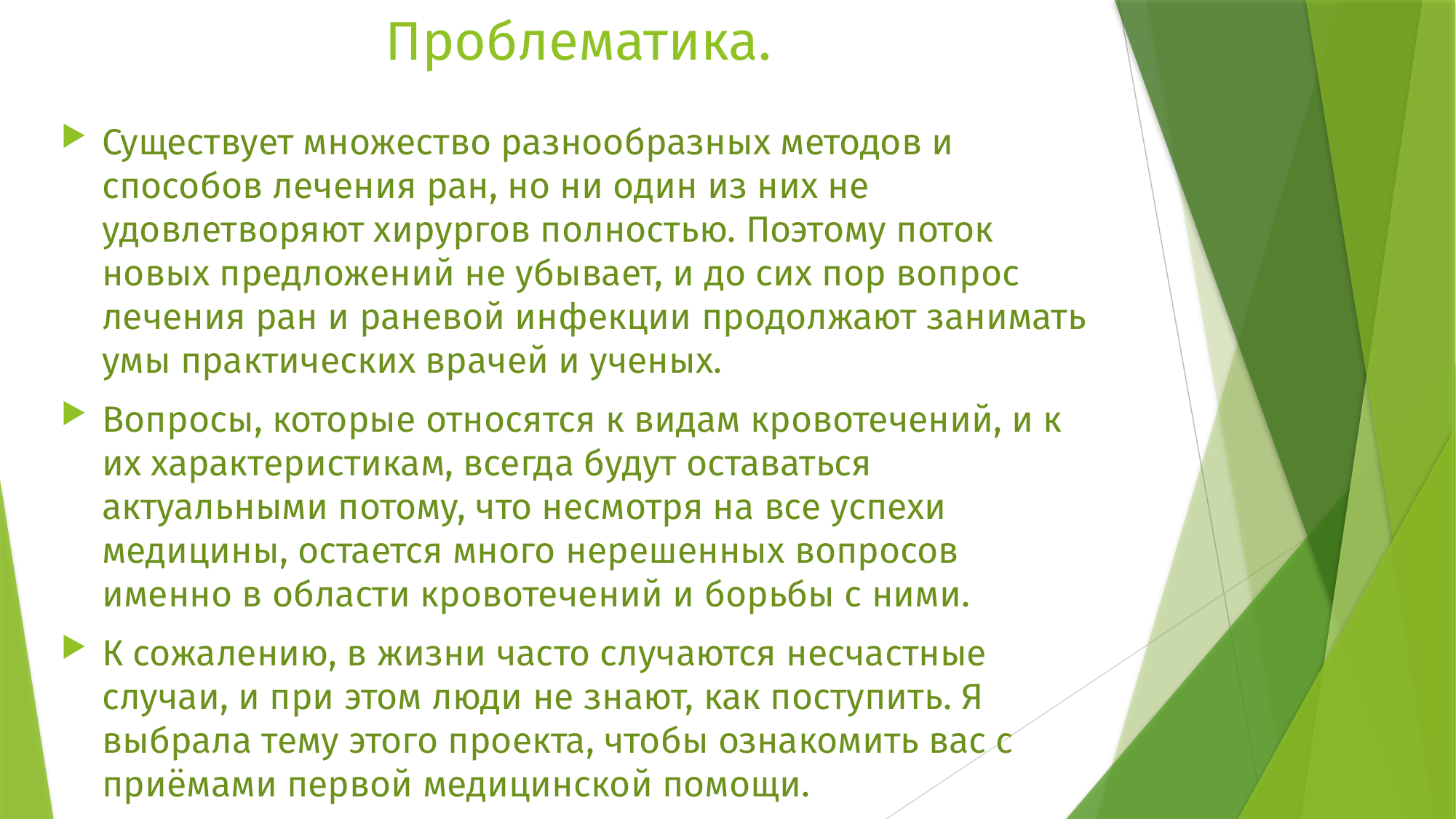

# Проблематика.
Существует множество разнообразных методов и способов лечения ран, но ни один из них не удовлетворяют хирургов полностью. Поэтому поток новых предложений не убывает, и до сих пор вопрос лечения ран и раневой инфекции продолжают занимать умы практических врачей и ученых.
Вопросы, которые относятся к видам кровотечений, и к их характеристикам, всегда будут оставаться актуальными потому, что несмотря на все успехи медицины, остается много нерешенных вопросов именно в области кровотечений и борьбы с ними.
К сожалению, в жизни часто случаются несчастные случаи, и при этом люди не знают, как поступить. Я выбрала тему этого проекта, чтобы ознакомить вас с приёмами первой медицинской помощи.